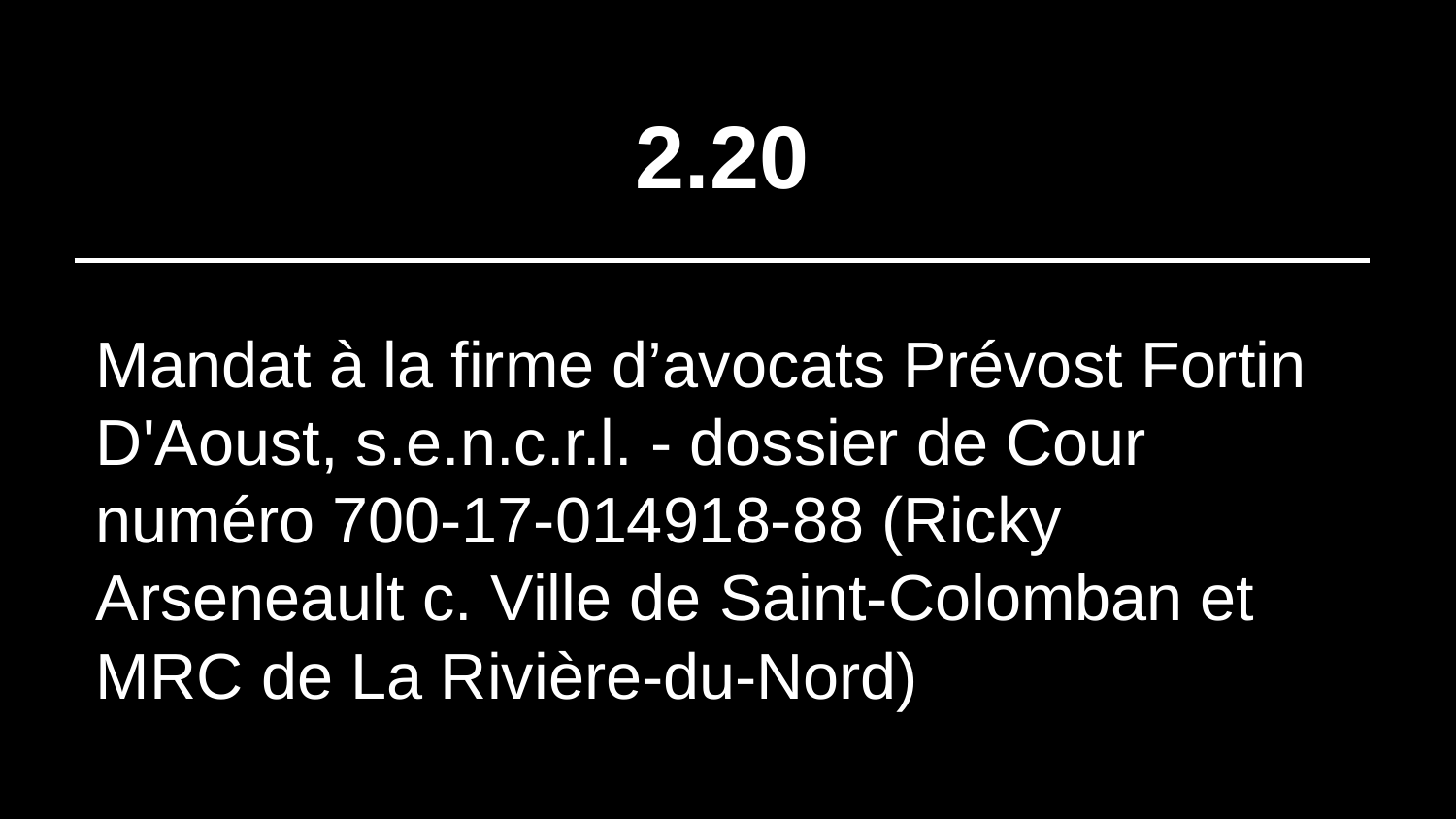

# 2.20

Mandat à la firme d’avocats Prévost Fortin D'Aoust, s.e.n.c.r.l. - dossier de Cour numéro 700-17-014918-88 (Ricky Arseneault c. Ville de Saint-Colomban et MRC de La Rivière-du-Nord)